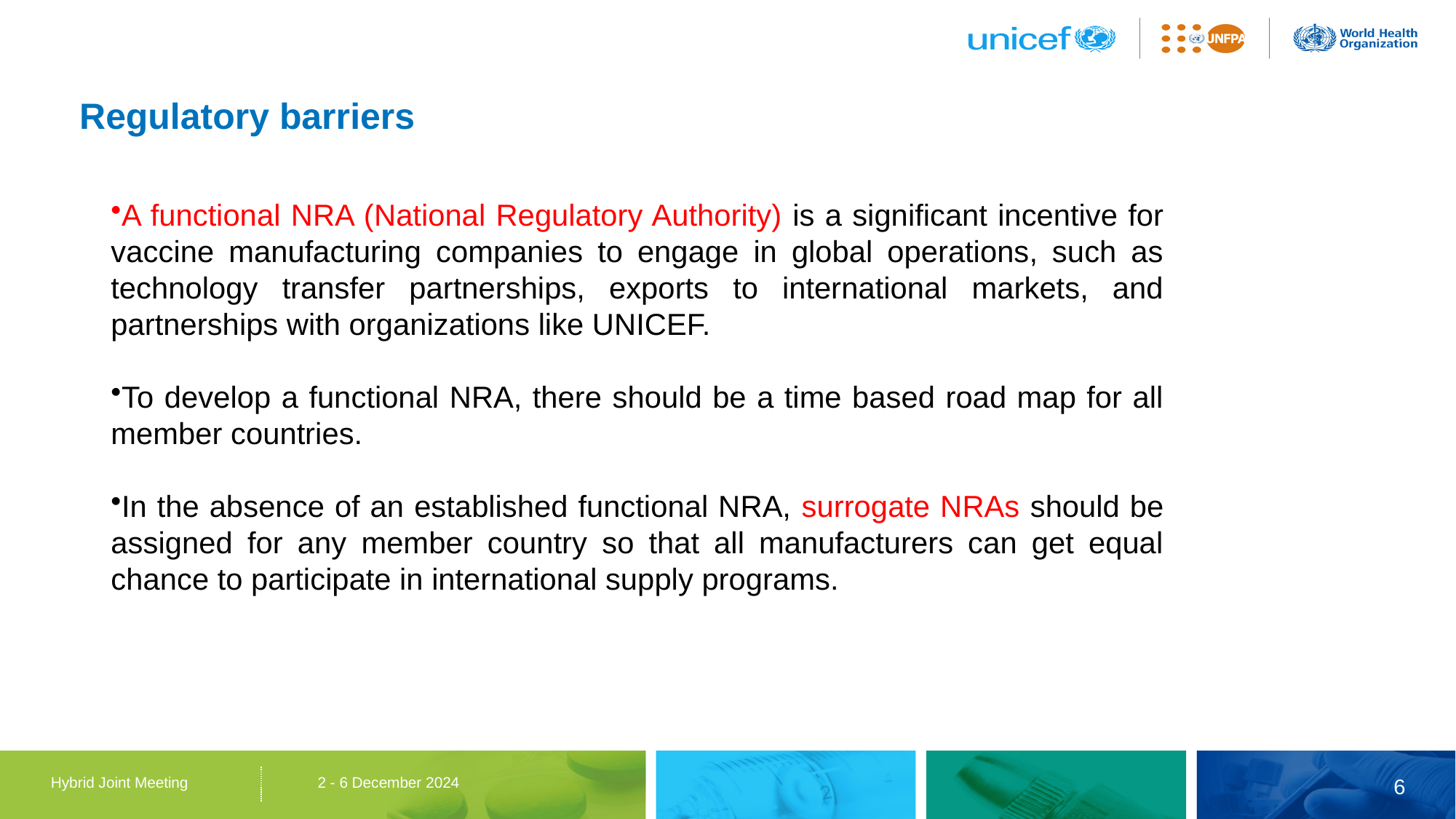

# Regulatory barriers
A functional NRA (National Regulatory Authority) is a significant incentive for vaccine manufacturing companies to engage in global operations, such as technology transfer partnerships, exports to international markets, and partnerships with organizations like UNICEF.

To develop a functional NRA, there should be a time based road map for all member countries.

In the absence of an established functional NRA, surrogate NRAs should be assigned for any member country so that all manufacturers can get equal chance to participate in international supply programs.

Hybrid Joint Meeting                               2 - 6 December 2024
6